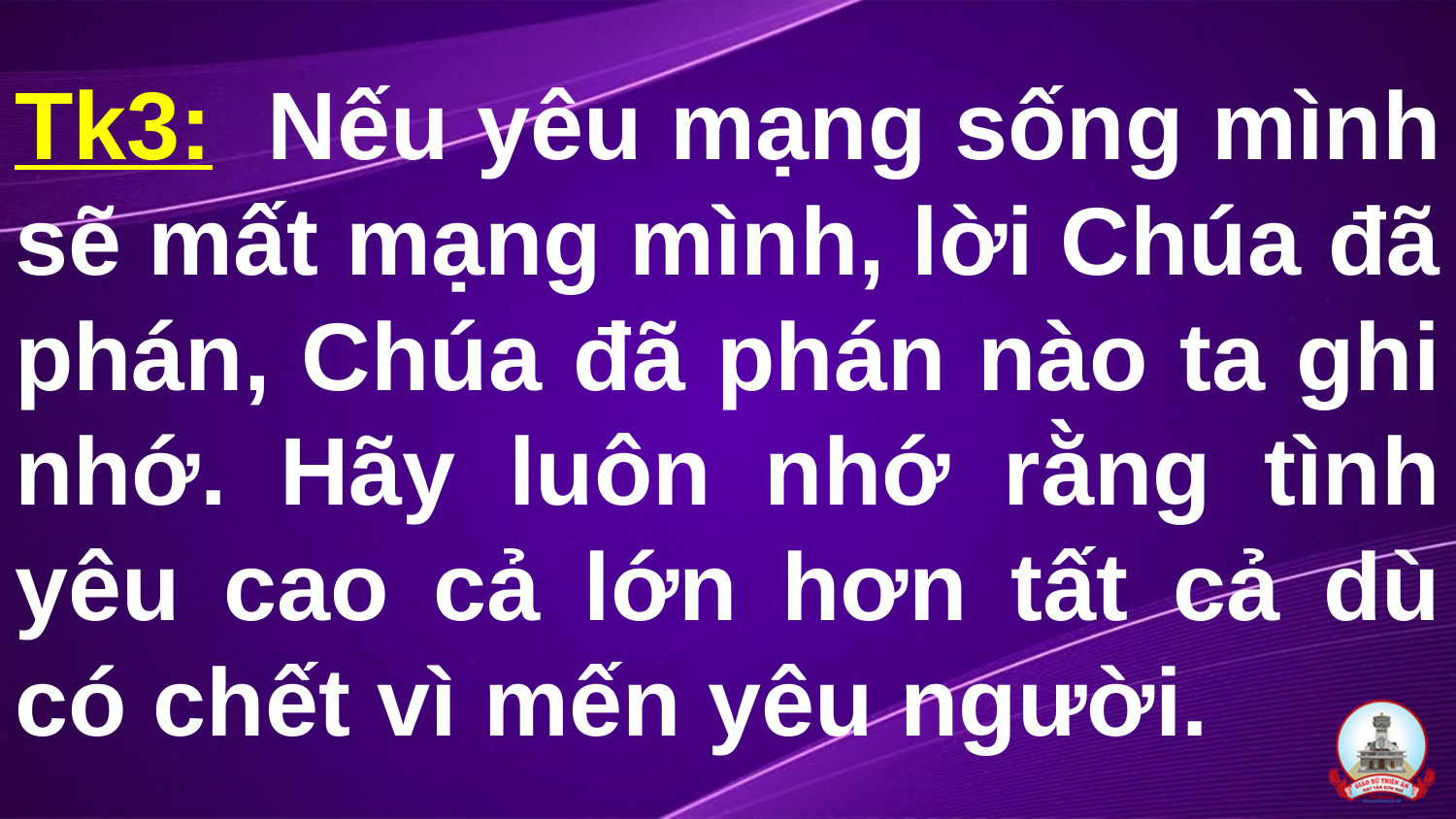

# Tk3:  Nếu yêu mạng sống mình sẽ mất mạng mình, lời Chúa đã phán, Chúa đã phán nào ta ghi nhớ. Hãy luôn nhớ rằng tình yêu cao cả lớn hơn tất cả dù có chết vì mến yêu người.